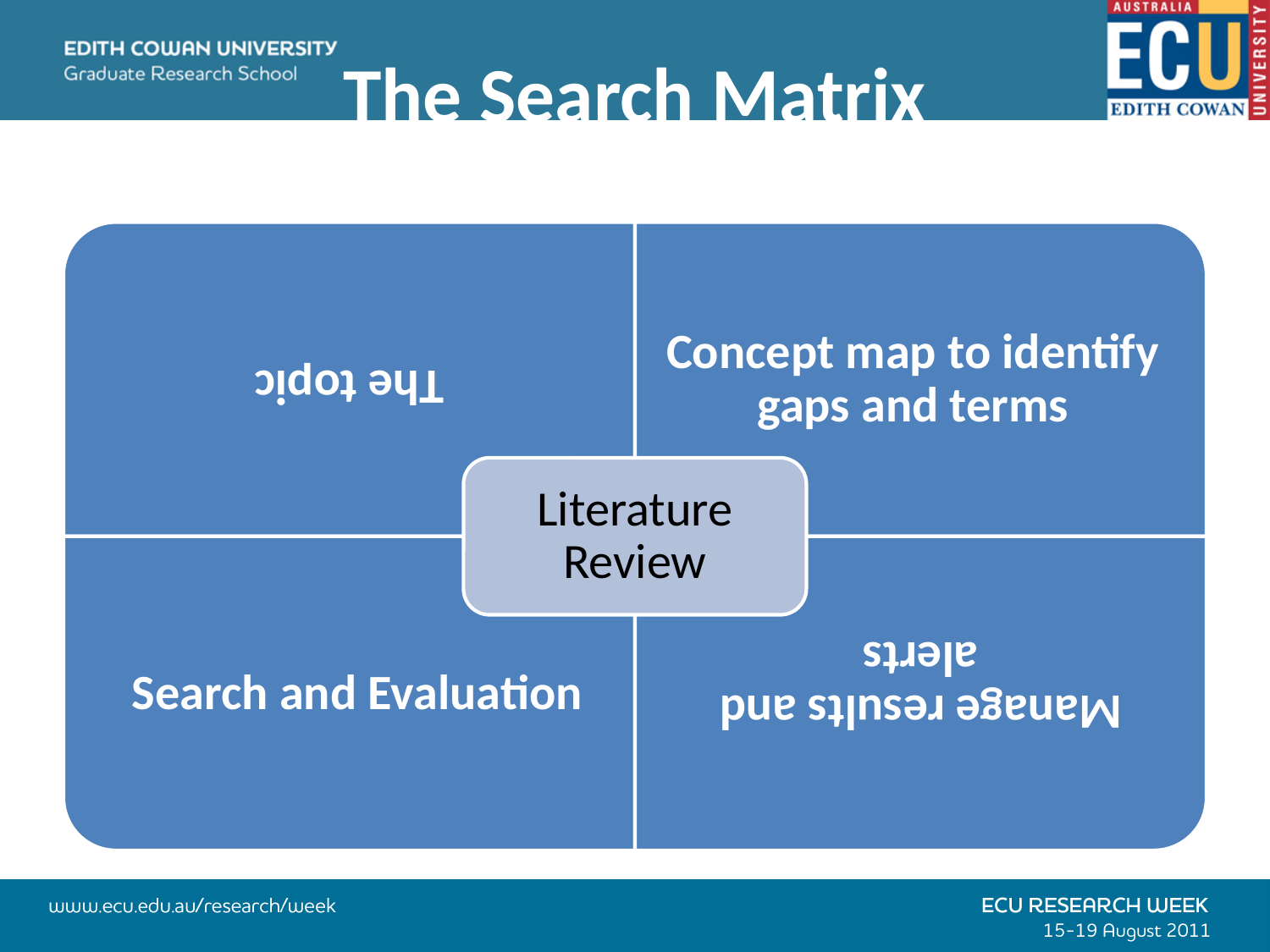

# The Search Matrix
The topic
Concept map to identify gaps and terms
Search and Evaluation
Manage results and alerts
Literature Review